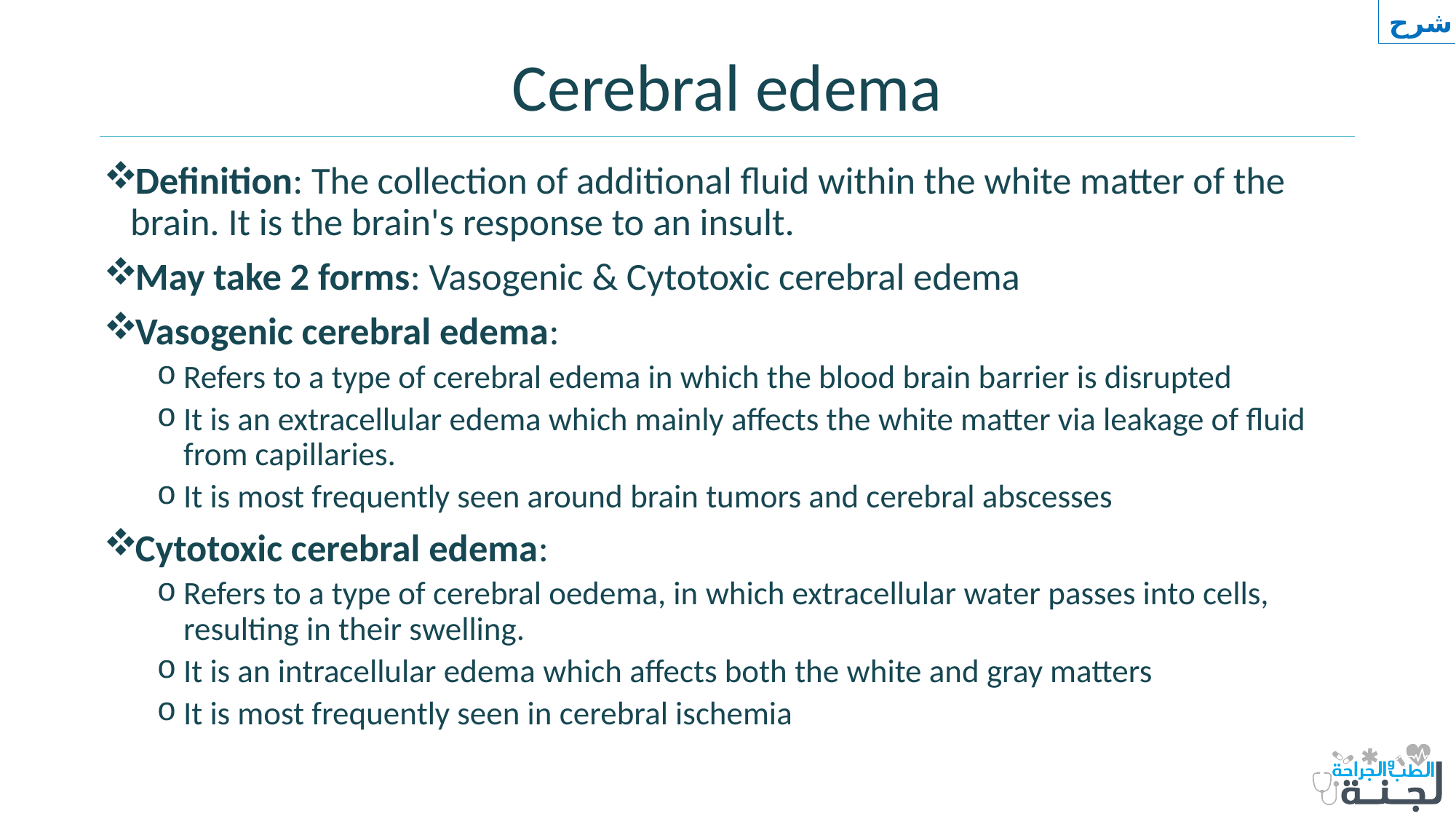

شرح
# Cerebral edema
Definition: The collection of additional fluid within the white matter of the brain. It is the brain's response to an insult.
May take 2 forms: Vasogenic & Cytotoxic cerebral edema
Vasogenic cerebral edema:
Refers to a type of cerebral edema in which the blood brain barrier is disrupted
It is an extracellular edema which mainly affects the white matter via leakage of fluid from capillaries.
It is most frequently seen around brain tumors and cerebral abscesses
Cytotoxic cerebral edema:
Refers to a type of cerebral oedema, in which extracellular water passes into cells, resulting in their swelling.
It is an intracellular edema which affects both the white and gray matters
It is most frequently seen in cerebral ischemia